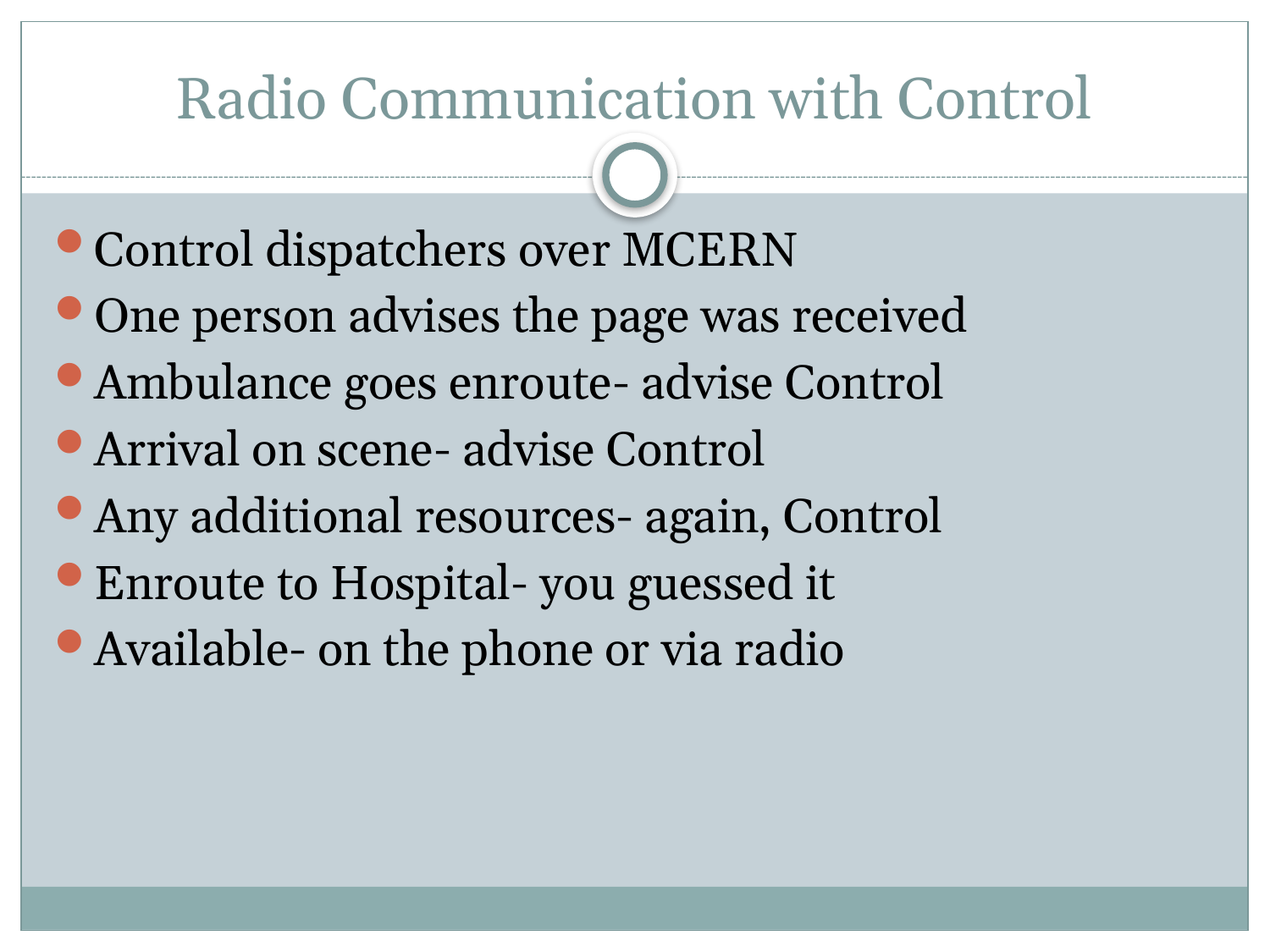

# Radio Communication with Control
Control dispatchers over MCERN
One person advises the page was received
Ambulance goes enroute- advise Control
Arrival on scene- advise Control
Any additional resources- again, Control
Enroute to Hospital- you guessed it
Available- on the phone or via radio